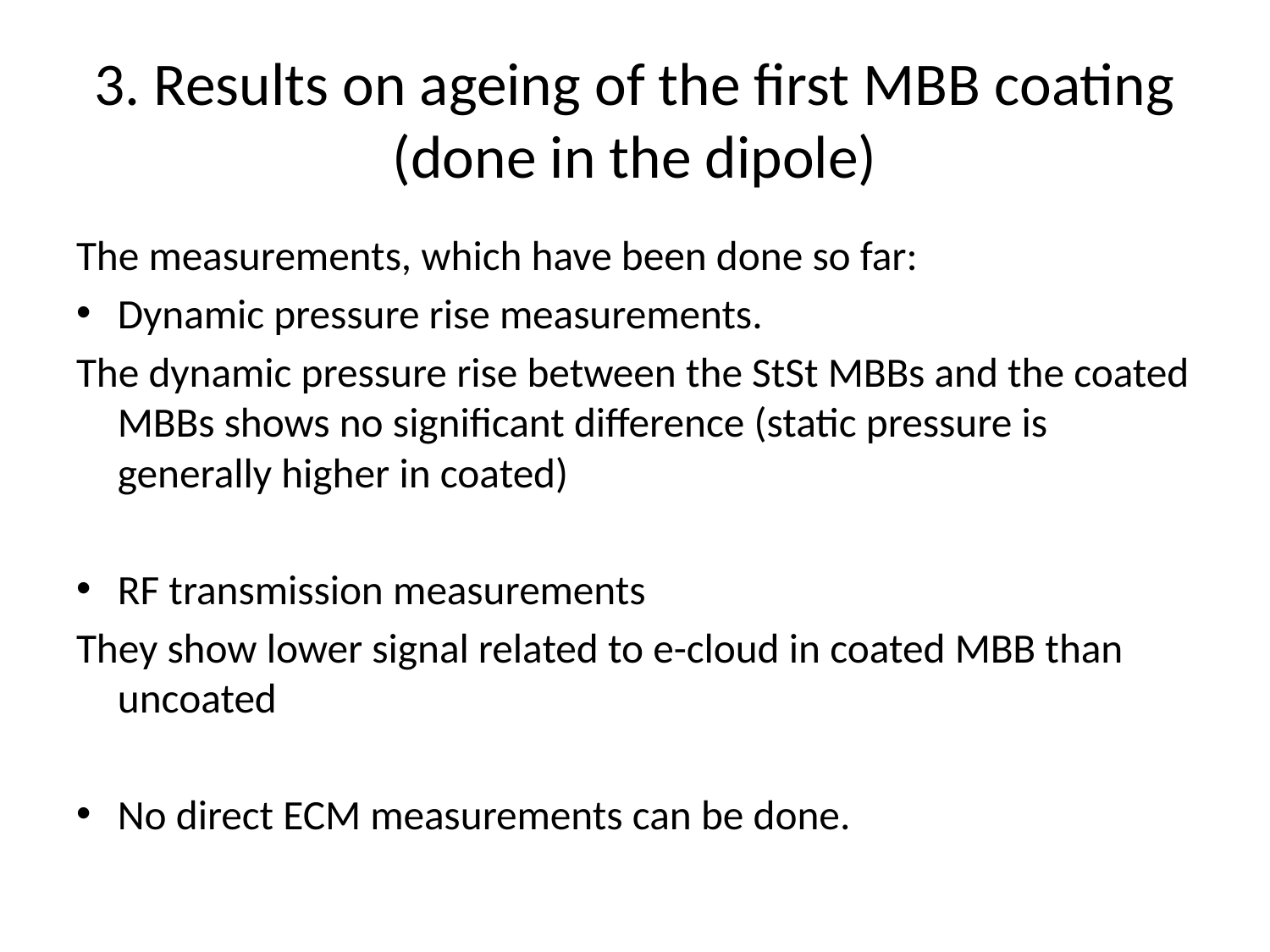

# 3. Results on ageing of the first MBB coating (done in the dipole)
The measurements, which have been done so far:
Dynamic pressure rise measurements.
The dynamic pressure rise between the StSt MBBs and the coated MBBs shows no significant difference (static pressure is generally higher in coated)

RF transmission measurements
They show lower signal related to e-cloud in coated MBB than uncoated

No direct ECM measurements can be done.